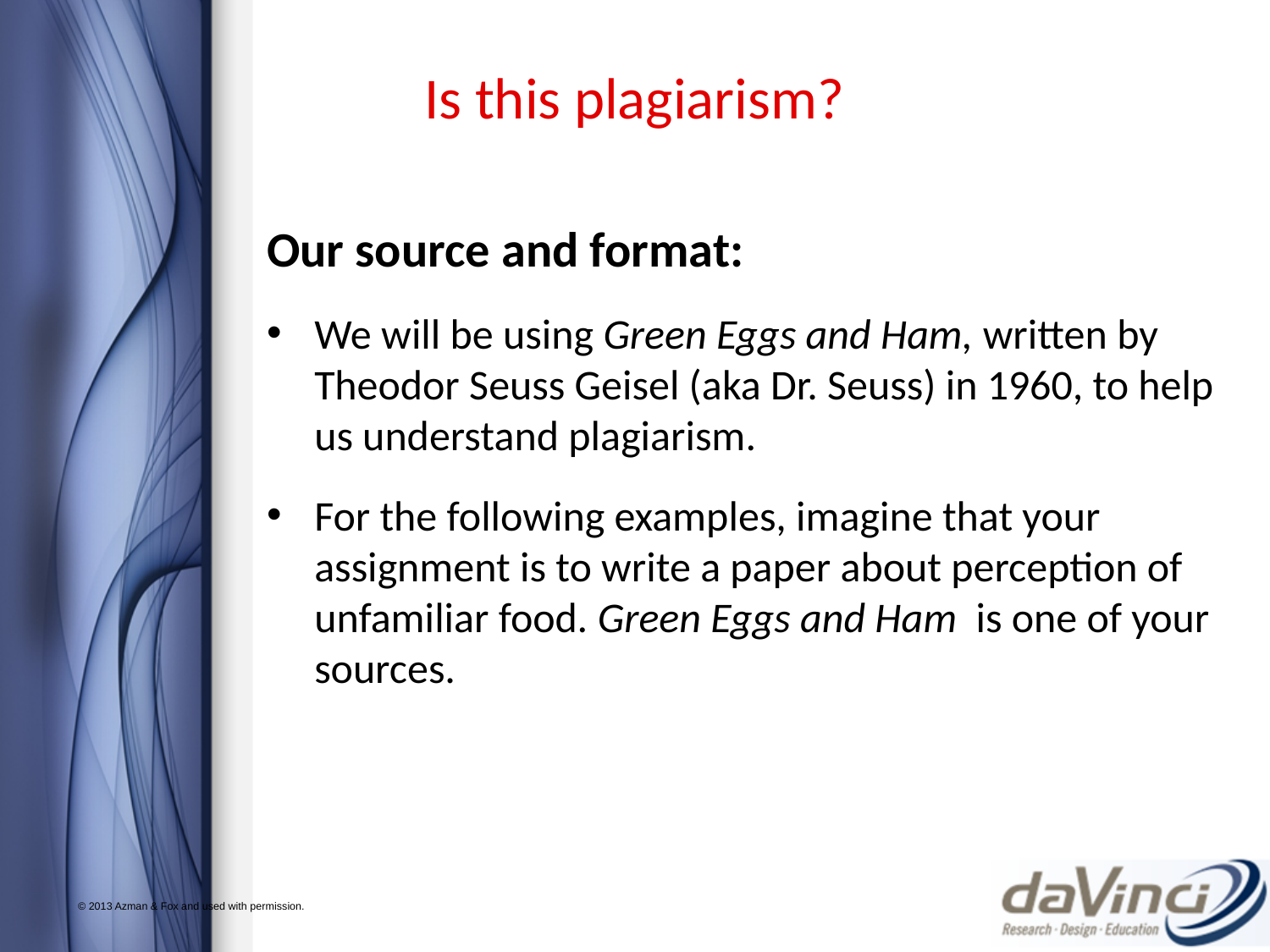

Is this plagiarism?
Our source and format:
We will be using Green Eggs and Ham, written by Theodor Seuss Geisel (aka Dr. Seuss) in 1960, to help us understand plagiarism.
For the following examples, imagine that your assignment is to write a paper about perception of unfamiliar food. Green Eggs and Ham  is one of your sources.

© 2013 Azman & Fox and used with permission.